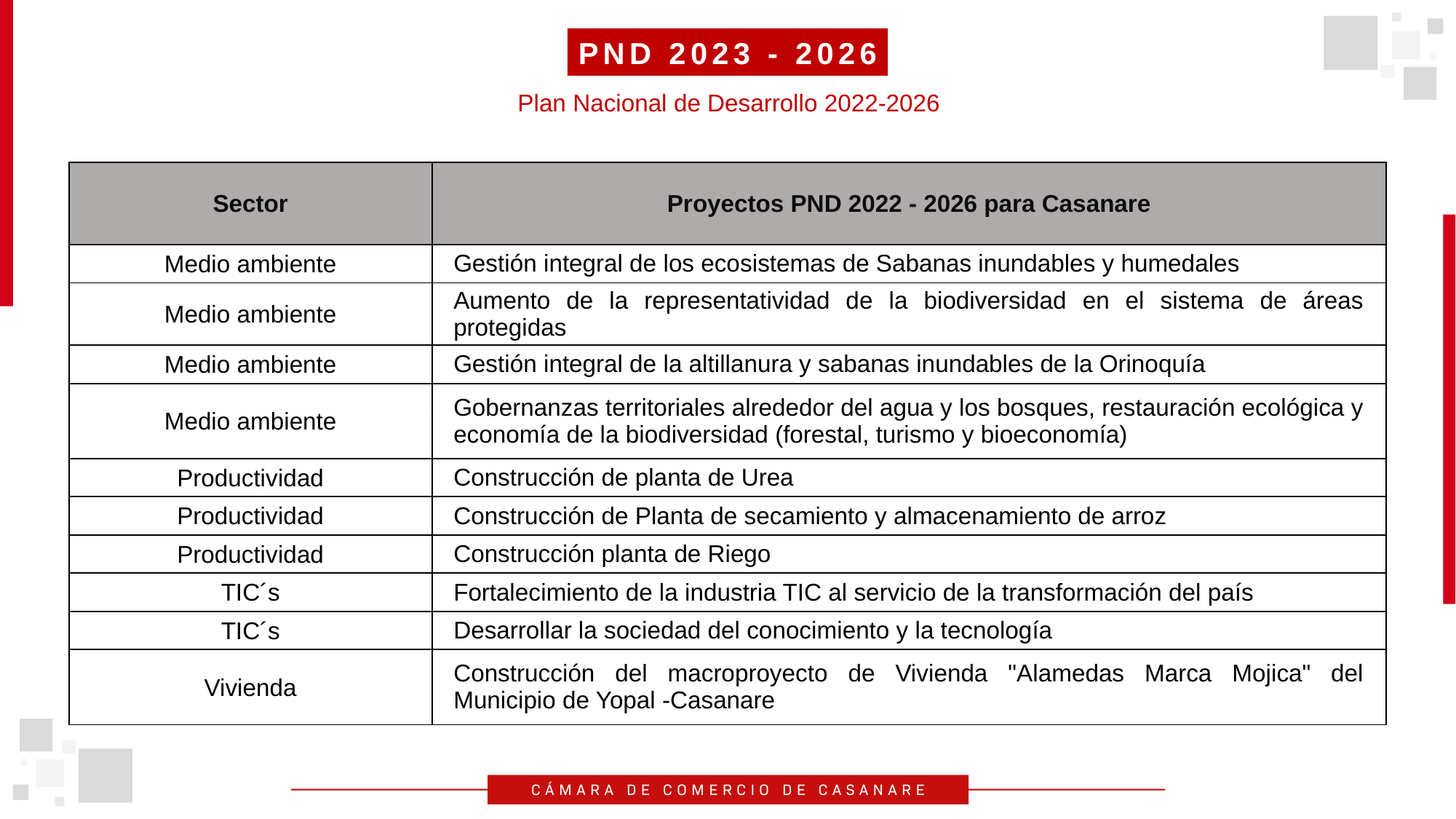

PND 2023 - 2026
Plan Nacional de Desarrollo 2022-2026
| Sector | Proyectos PND 2022 - 2026 para Casanare |
| --- | --- |
| Medio ambiente | Gestión integral de los ecosistemas de Sabanas inundables y humedales |
| Medio ambiente | Aumento de la representatividad de la biodiversidad en el sistema de áreas protegidas |
| Medio ambiente | Gestión integral de la altillanura y sabanas inundables de la Orinoquía |
| Medio ambiente | Gobernanzas territoriales alrededor del agua y los bosques, restauración ecológica y economía de la biodiversidad (forestal, turismo y bioeconomía) |
| Productividad | Construcción de planta de Urea |
| Productividad | Construcción de Planta de secamiento y almacenamiento de arroz |
| Productividad | Construcción planta de Riego |
| TIC´s | Fortalecimiento de la industria TIC al servicio de la transformación del país |
| TIC´s | Desarrollar la sociedad del conocimiento y la tecnología |
| Vivienda | Construcción del macroproyecto de Vivienda "Alamedas Marca Mojica" del Municipio de Yopal -Casanare |